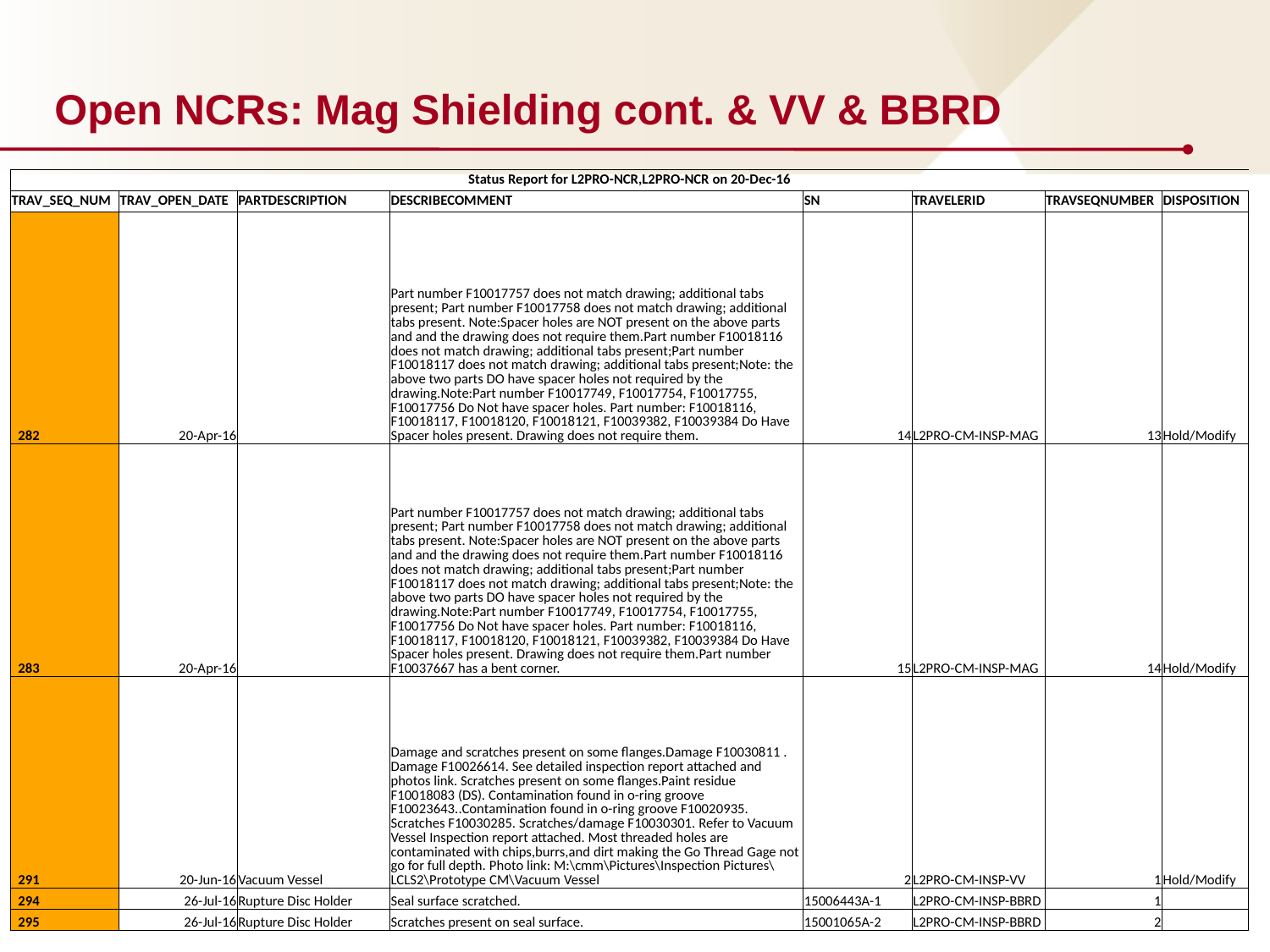

# Open NCRs: Mag Shielding cont. & VV & BBRD
| Status Report for L2PRO-NCR,L2PRO-NCR on 20-Dec-16 |  |  |  |  |  |  |  |
| --- | --- | --- | --- | --- | --- | --- | --- |
| TRAV\_SEQ\_NUM | TRAV\_OPEN\_DATE | PARTDESCRIPTION | DESCRIBECOMMENT | SN | TRAVELERID | TRAVSEQNUMBER | DISPOSITION |
| 282 | 20-Apr-16 |  | Part number F10017757 does not match drawing; additional tabs present; Part number F10017758 does not match drawing; additional tabs present. Note:Spacer holes are NOT present on the above parts and and the drawing does not require them.Part number F10018116 does not match drawing; additional tabs present;Part number F10018117 does not match drawing; additional tabs present;Note: the above two parts DO have spacer holes not required by the drawing.Note:Part number F10017749, F10017754, F10017755, F10017756 Do Not have spacer holes. Part number: F10018116, F10018117, F10018120, F10018121, F10039382, F10039384 Do Have Spacer holes present. Drawing does not require them. | 14 | L2PRO-CM-INSP-MAG | 13 | Hold/Modify |
| 283 | 20-Apr-16 |  | Part number F10017757 does not match drawing; additional tabs present; Part number F10017758 does not match drawing; additional tabs present. Note:Spacer holes are NOT present on the above parts and and the drawing does not require them.Part number F10018116 does not match drawing; additional tabs present;Part number F10018117 does not match drawing; additional tabs present;Note: the above two parts DO have spacer holes not required by the drawing.Note:Part number F10017749, F10017754, F10017755, F10017756 Do Not have spacer holes. Part number: F10018116, F10018117, F10018120, F10018121, F10039382, F10039384 Do Have Spacer holes present. Drawing does not require them.Part number F10037667 has a bent corner. | 15 | L2PRO-CM-INSP-MAG | 14 | Hold/Modify |
| 291 | 20-Jun-16 | Vacuum Vessel | Damage and scratches present on some flanges.Damage F10030811 . Damage F10026614. See detailed inspection report attached and photos link. Scratches present on some flanges.Paint residue F10018083 (DS). Contamination found in o-ring groove F10023643..Contamination found in o-ring groove F10020935. Scratches F10030285. Scratches/damage F10030301. Refer to Vacuum Vessel Inspection report attached. Most threaded holes are contaminated with chips,burrs,and dirt making the Go Thread Gage not go for full depth. Photo link: M:\cmm\Pictures\Inspection Pictures\LCLS2\Prototype CM\Vacuum Vessel | 2 | L2PRO-CM-INSP-VV | 1 | Hold/Modify |
| 294 | 26-Jul-16 | Rupture Disc Holder | Seal surface scratched. | 15006443A-1 | L2PRO-CM-INSP-BBRD | 1 |  |
| 295 | 26-Jul-16 | Rupture Disc Holder | Scratches present on seal surface. | 15001065A-2 | L2PRO-CM-INSP-BBRD | 2 |  |